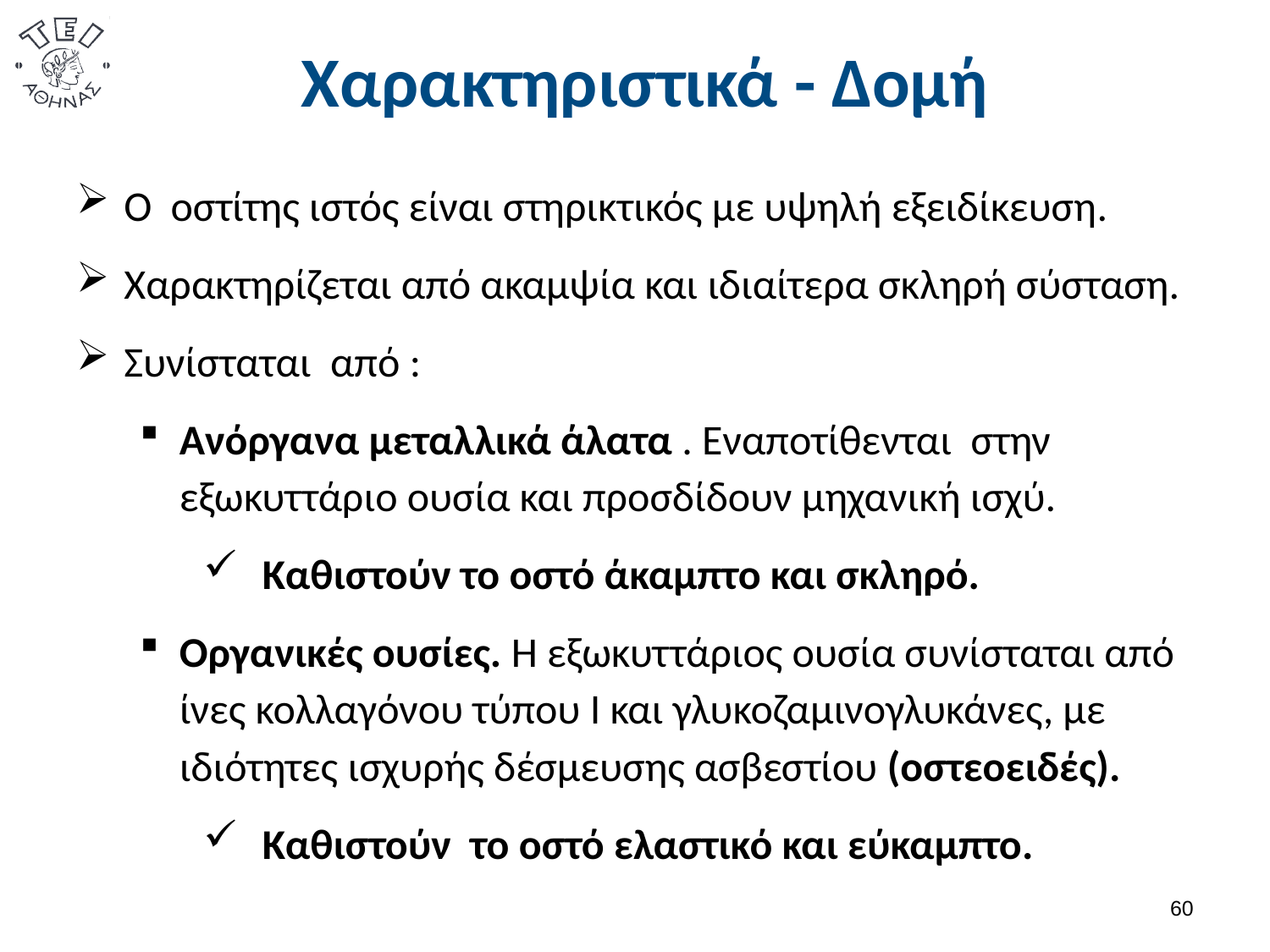

# Χαρακτηριστικά - Δομή
Ο  οστίτης ιστός είναι στηρικτικός με υψηλή εξειδίκευση.
Χαρακτηρίζεται από ακαμψία και ιδιαίτερα σκληρή σύσταση.
Συνίσταται  από :
Ανόργανα μεταλλικά άλατα . Εναποτίθενται  στην εξωκυττάριο ουσία και προσδίδουν μηχανική ισχύ.
Καθιστούν το οστό άκαμπτο και σκληρό.
Οργανικές ουσίες. Η εξωκυττάριος ουσία συνίσταται από ίνες κολλαγόνου τύπου Ι και γλυκοζαμινογλυκάνες, με  ιδιότητες ισχυρής δέσμευσης ασβεστίου (οστεοειδές).
Καθιστούν  το οστό ελαστικό και εύκαμπτο.
60